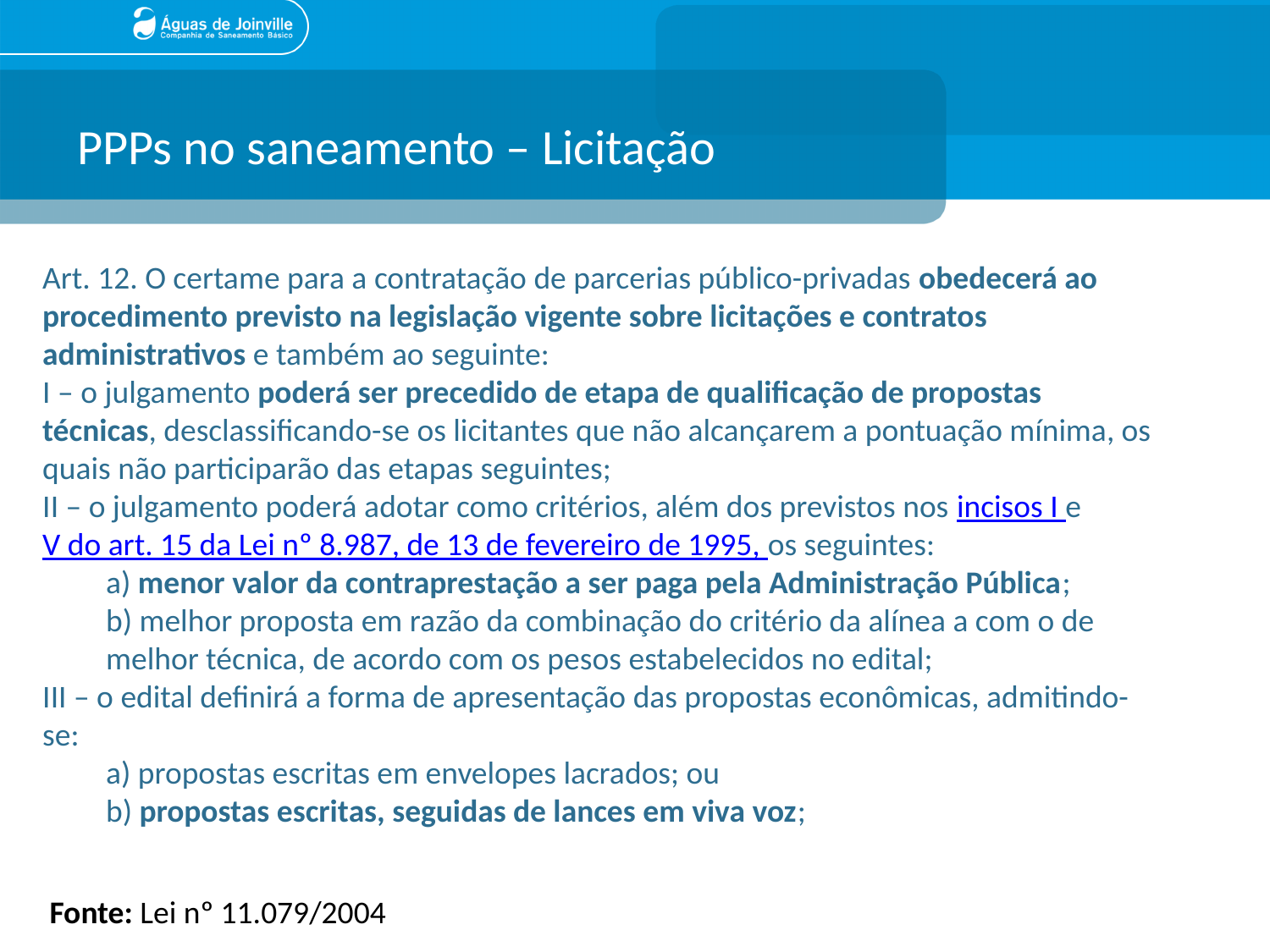

# PPPs no saneamento – Licitação
Art. 12. O certame para a contratação de parcerias público-privadas obedecerá ao procedimento previsto na legislação vigente sobre licitações e contratos administrativos e também ao seguinte:
I – o julgamento poderá ser precedido de etapa de qualificação de propostas técnicas, desclassificando-se os licitantes que não alcançarem a pontuação mínima, os quais não participarão das etapas seguintes;
II – o julgamento poderá adotar como critérios, além dos previstos nos incisos I e V do art. 15 da Lei nº 8.987, de 13 de fevereiro de 1995, os seguintes:
a) menor valor da contraprestação a ser paga pela Administração Pública;
b) melhor proposta em razão da combinação do critério da alínea a com o de melhor técnica, de acordo com os pesos estabelecidos no edital;
III – o edital definirá a forma de apresentação das propostas econômicas, admitindo-se:
a) propostas escritas em envelopes lacrados; ou
b) propostas escritas, seguidas de lances em viva voz;
Fonte: Lei nº 11.079/2004